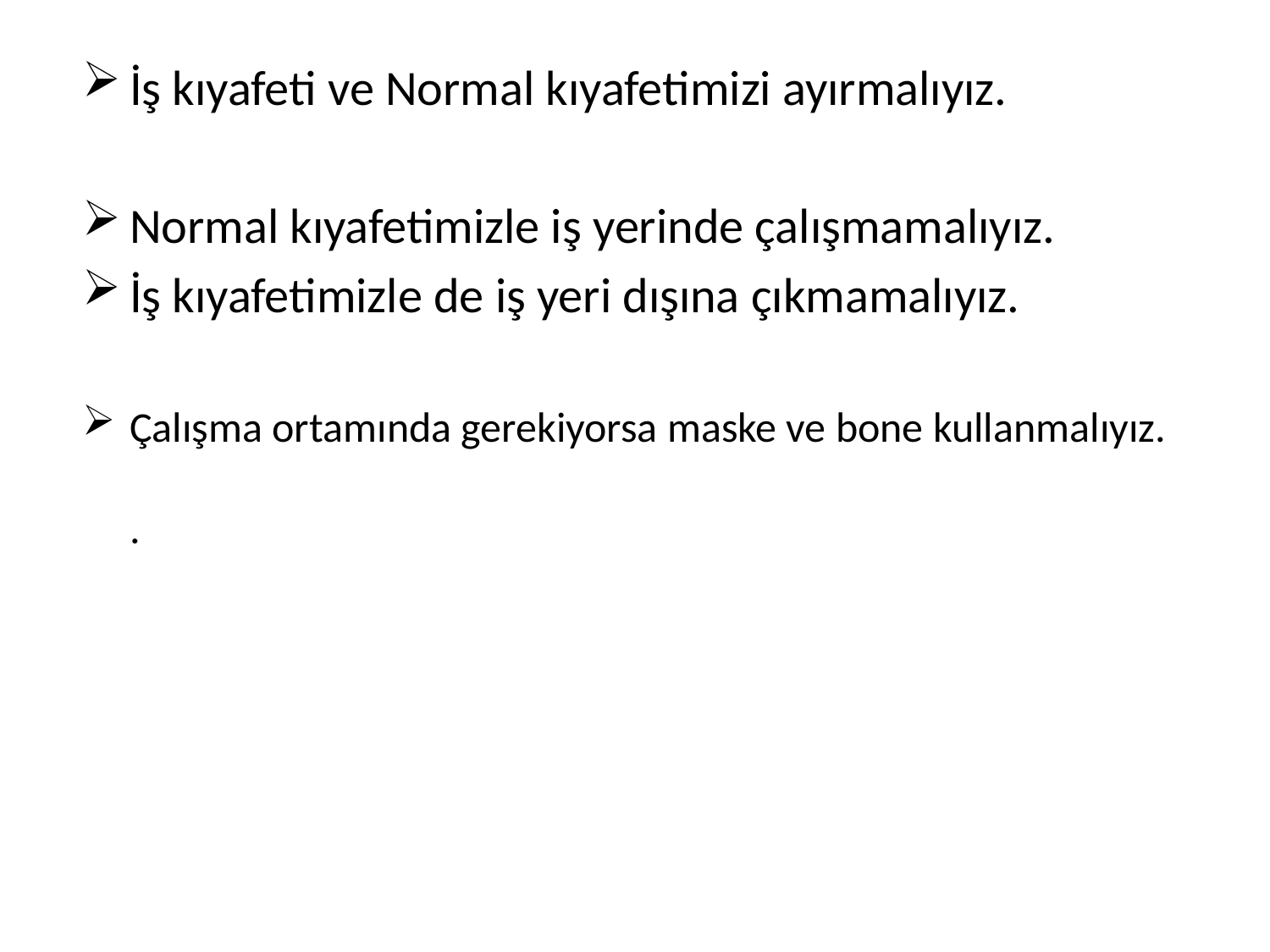

İş kıyafeti ve Normal kıyafetimizi ayırmalıyız.

Normal kıyafetimizle iş yerinde çalışmamalıyız.
İş kıyafetimizle de iş yeri dışına çıkmamalıyız.

Çalışma ortamında gerekiyorsa maske ve bone kullanmalıyız.
.